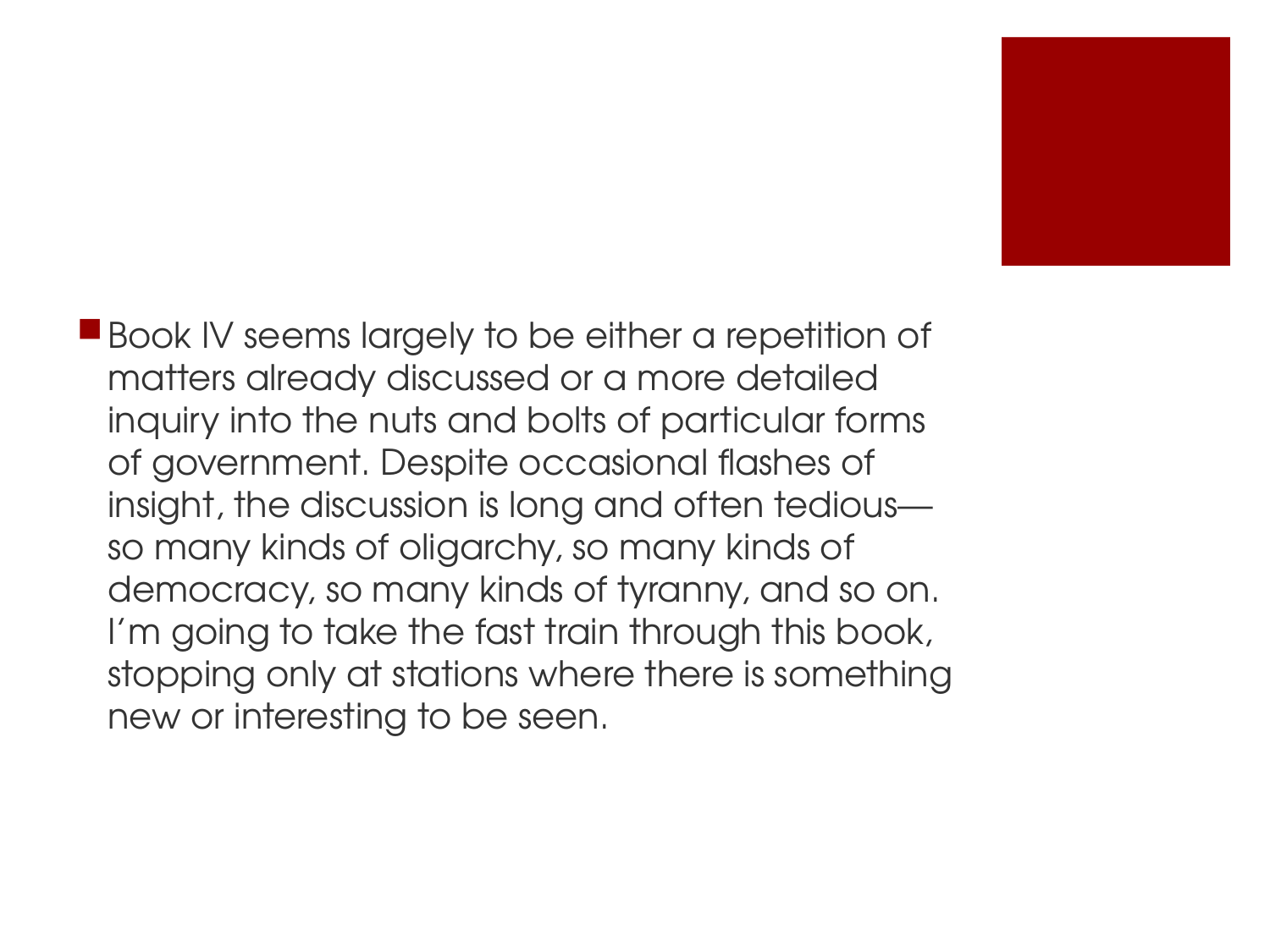

#
Book IV seems largely to be either a repetition of matters already discussed or a more detailed inquiry into the nuts and bolts of particular forms of government. Despite occasional flashes of insight, the discussion is long and often tedious—so many kinds of oligarchy, so many kinds of democracy, so many kinds of tyranny, and so on. I’m going to take the fast train through this book, stopping only at stations where there is something new or interesting to be seen.